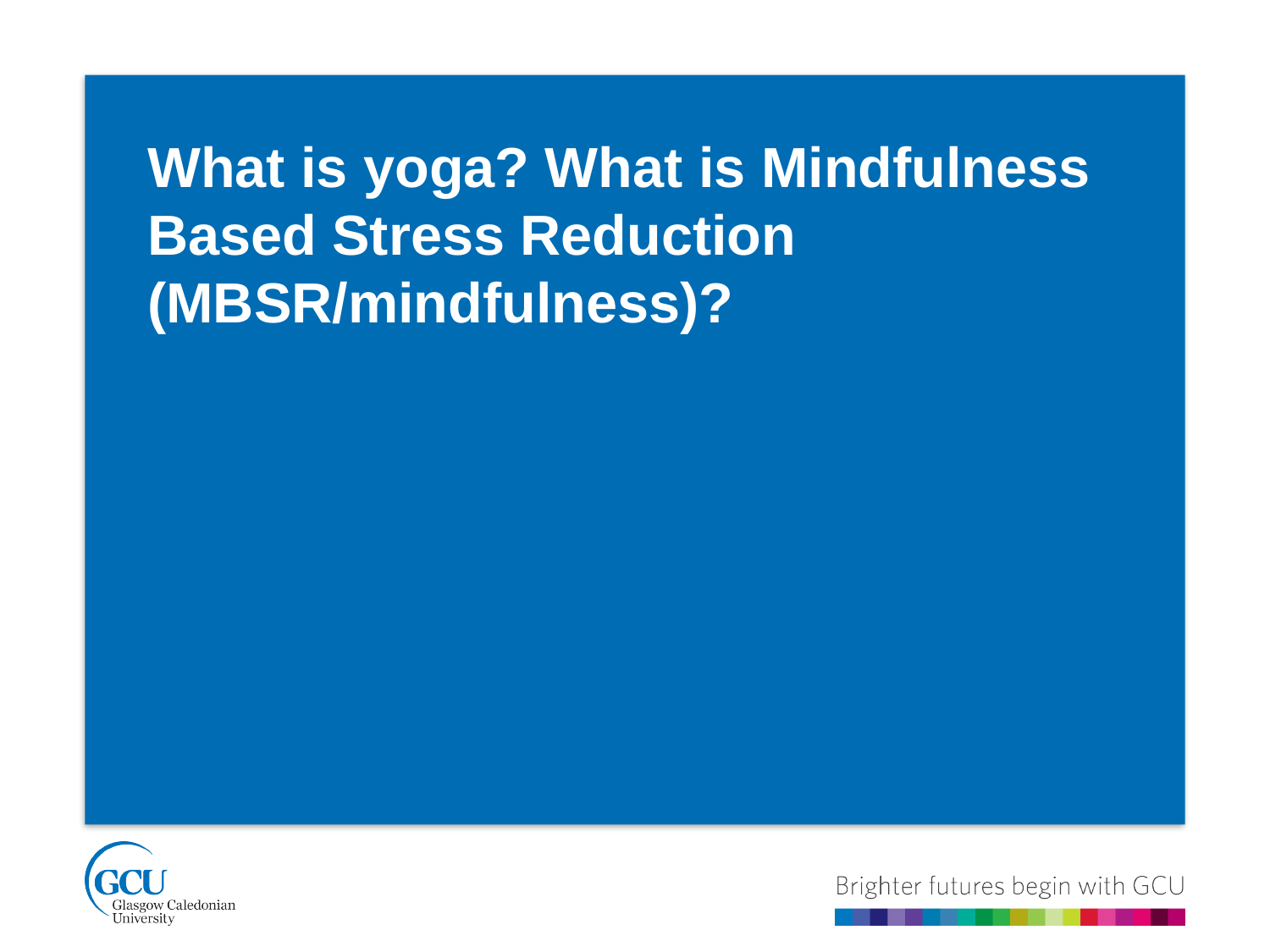

What is yoga? What is Mindfulness Based Stress Reduction (MBSR/mindfulness)?